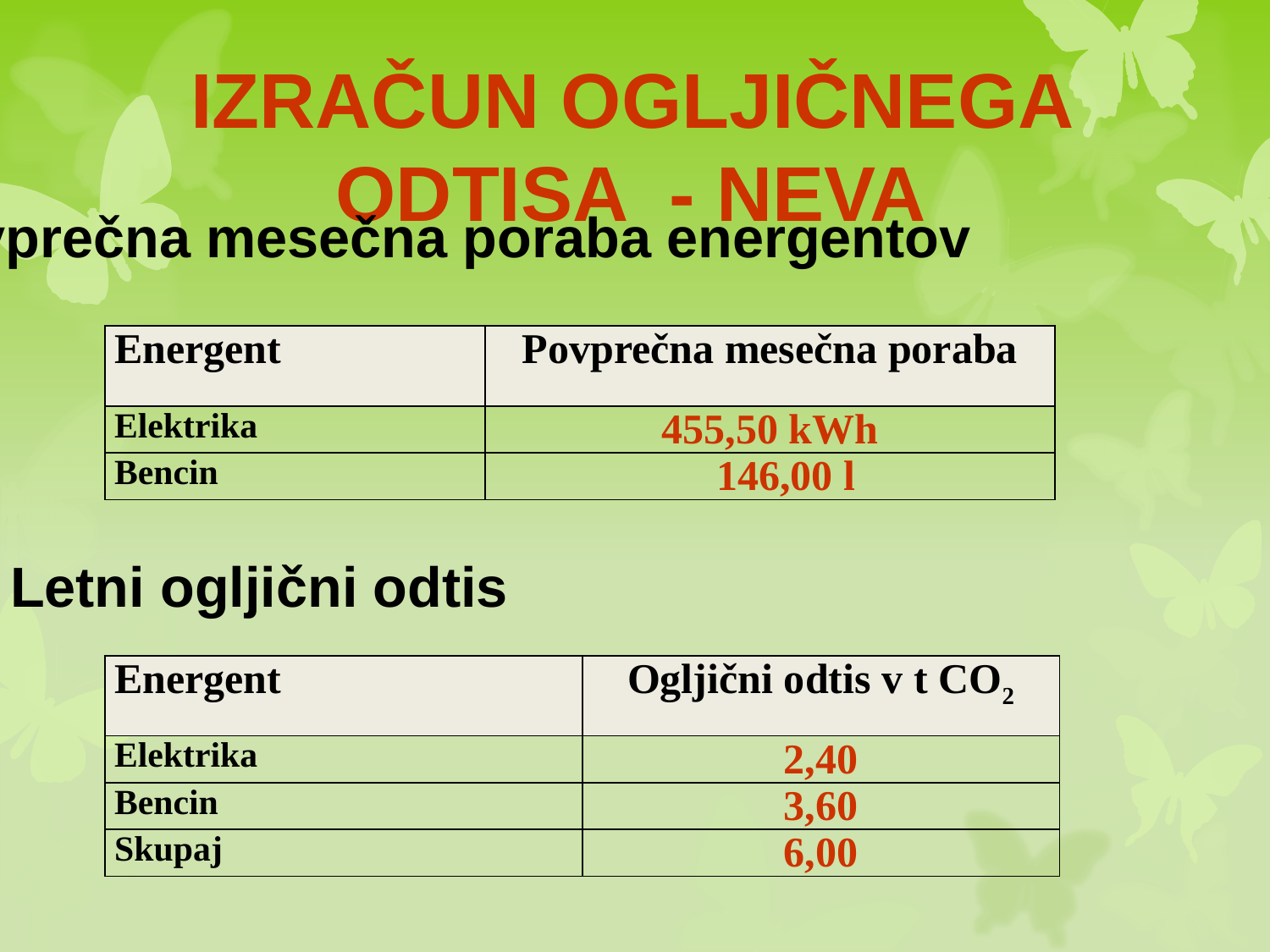

IZRAČUN OGLJIČNEGA ODTISA  - NEVA
Povprečna mesečna poraba energentov
| Energent | Povprečna mesečna poraba |
| --- | --- |
| Elektrika | 455,50 kWh |
| Bencin | 146,00 l |
Letni ogljični odtis
| Energent | Ogljični odtis v t CO2 |
| --- | --- |
| Elektrika | 2,40 |
| Bencin | 3,60 |
| Skupaj | 6,00 |